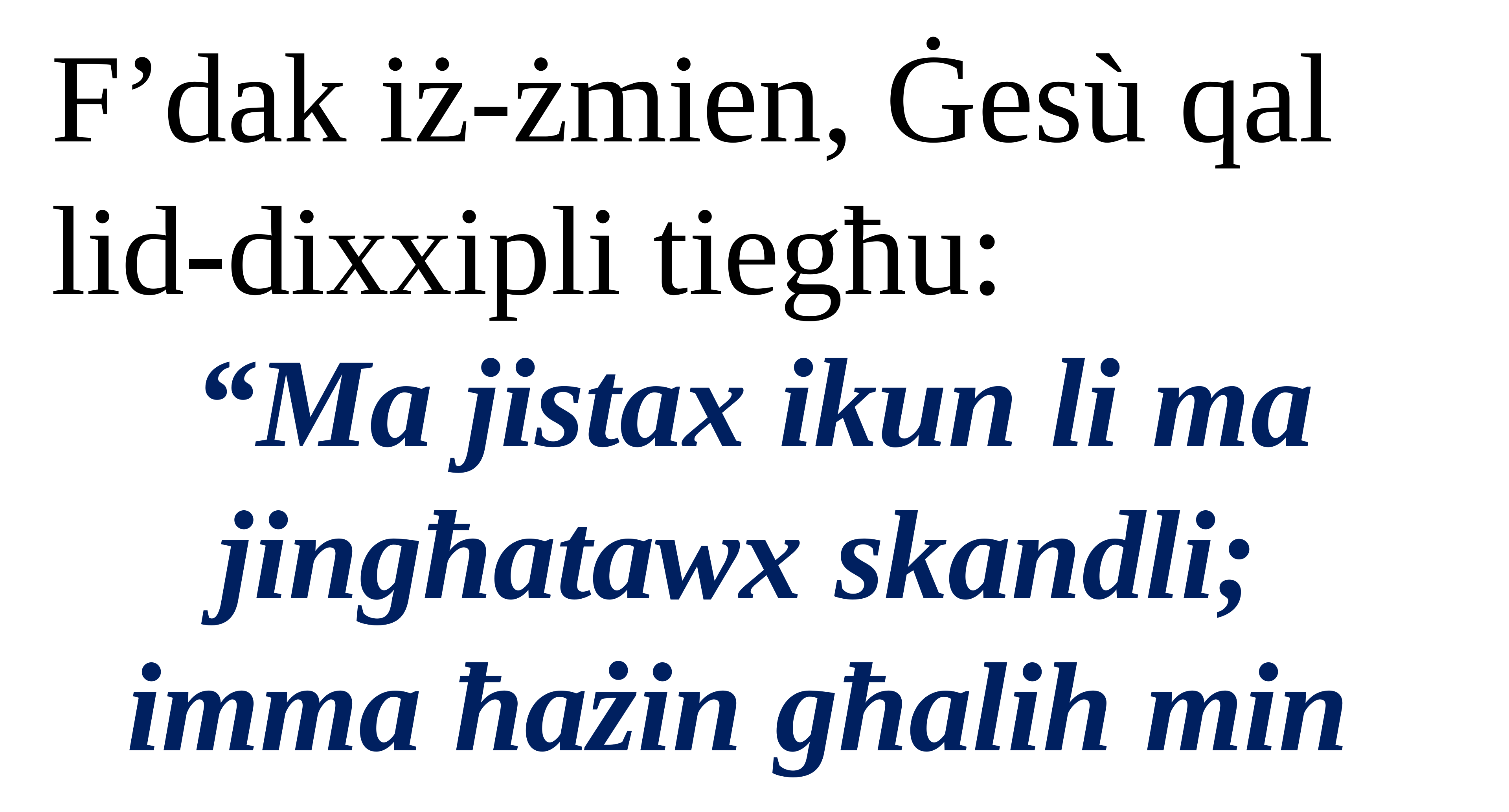

F’dak iż-żmien, Ġesù qal lid-dixxipli tiegħu:
“Ma jistax ikun li ma jingħatawx skandli;
imma ħażin għalih min